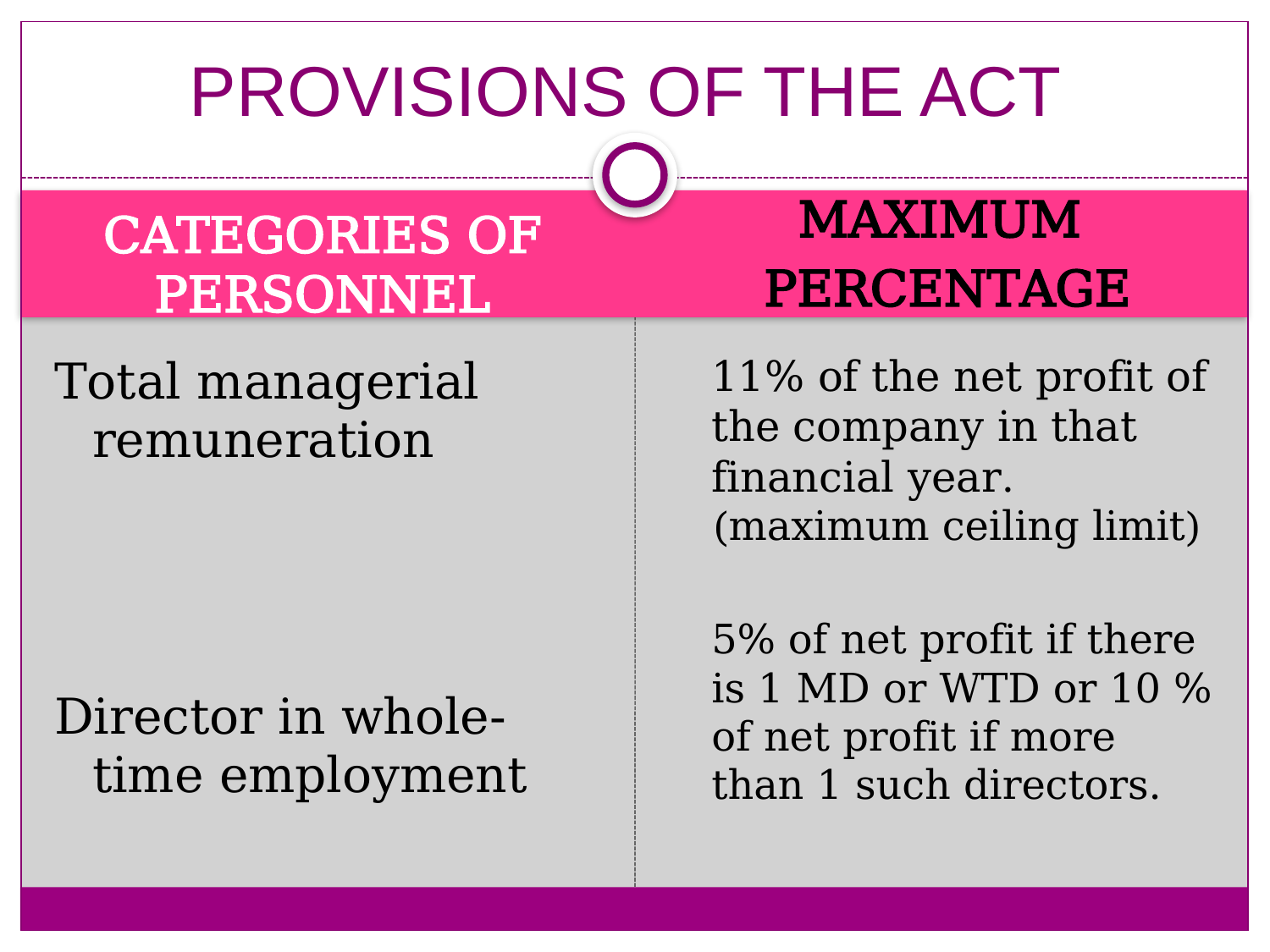

# PROVISIONS OF THE ACT
MAXIMUM
PERCENTAGE
CATEGORIES OF PERSONNEL
Total managerial remuneration

Director in whole-time employment
	11% of the net profit of the company in that financial year. (maximum ceiling limit)

	5% of net profit if there is 1 MD or WTD or 10 % of net profit if more than 1 such directors.